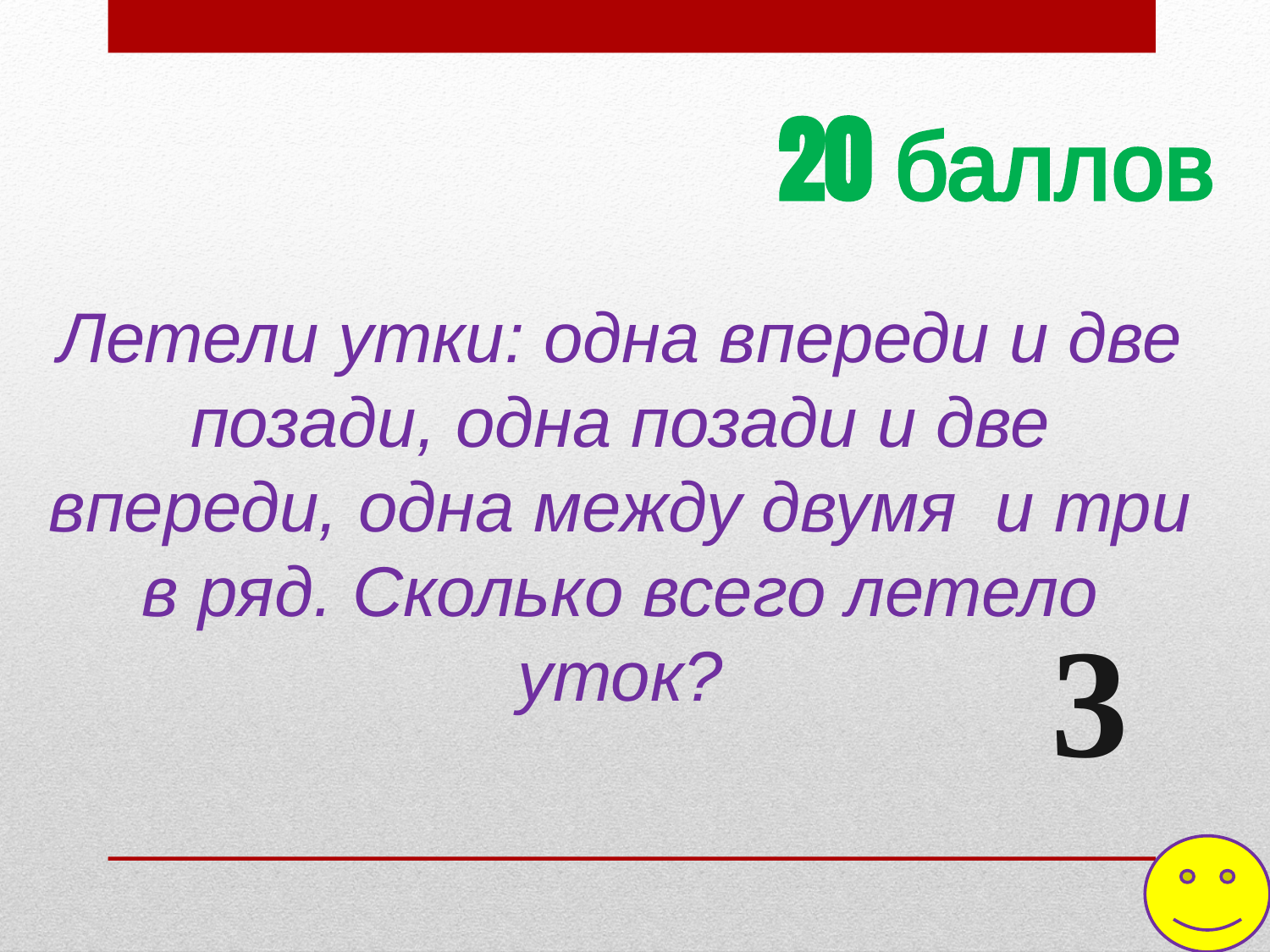

# 20 баллов
Летели утки: одна впереди и две позади, одна позади и две впереди, одна между двумя  и три в ряд. Сколько всего летело уток?
3